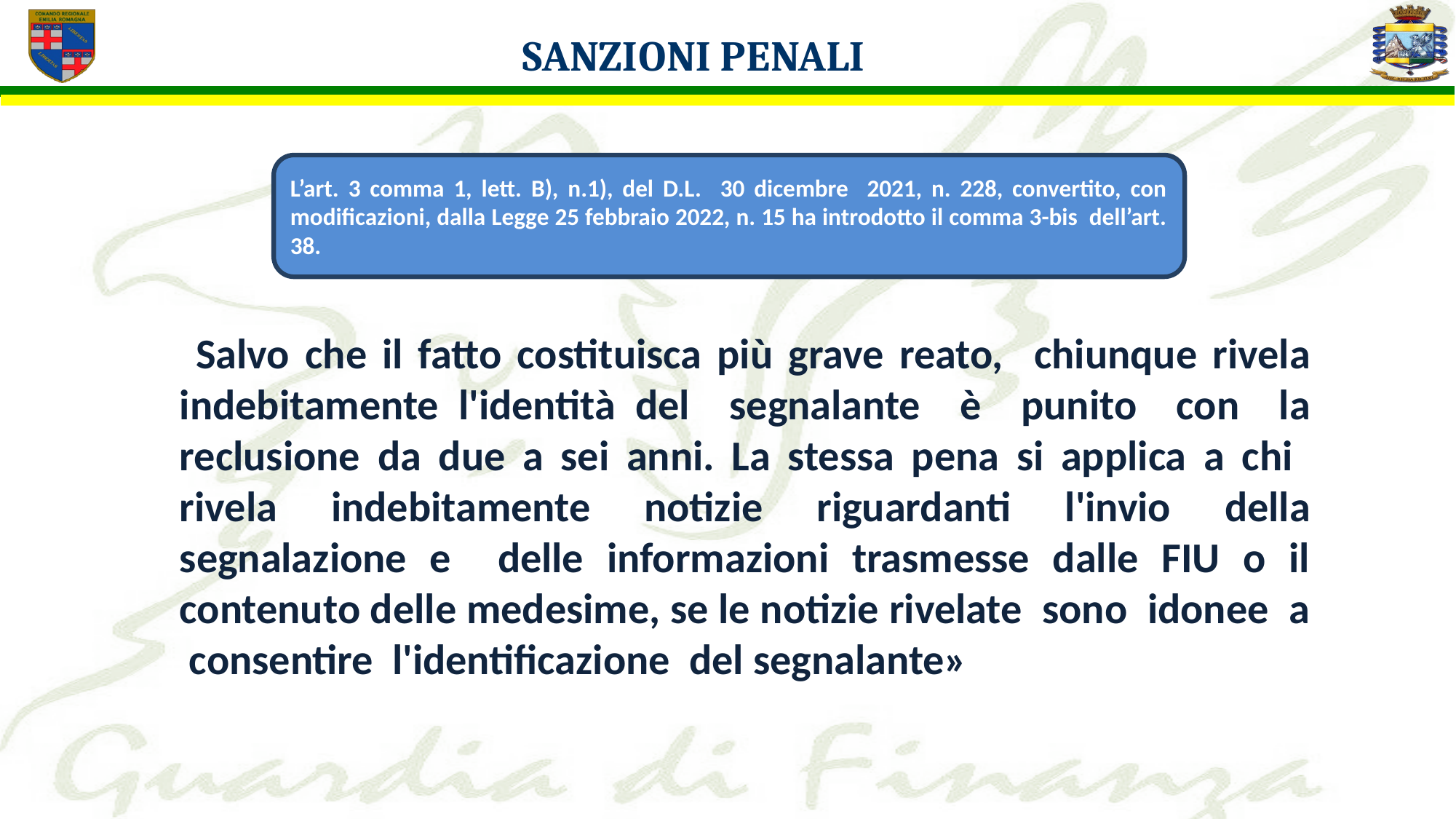

Sanzioni penali
L’art. 3 comma 1, lett. B), n.1), del D.L.  30 dicembre  2021, n. 228, convertito, con modificazioni, dalla Legge 25 febbraio 2022, n. 15 ha introdotto il comma 3-bis  dell’art. 38.
«Salvo che il fatto costituisca più grave reato,  chiunque rivela indebitamente l'identità del  segnalante  è  punito  con  la reclusione da due a sei anni. La stessa pena si applica a chi  rivela indebitamente notizie riguardanti l'invio della segnalazione e  delle informazioni trasmesse dalle FIU o il contenuto delle medesime, se le notizie rivelate  sono  idonee  a  consentire  l'identificazione  del segnalante»